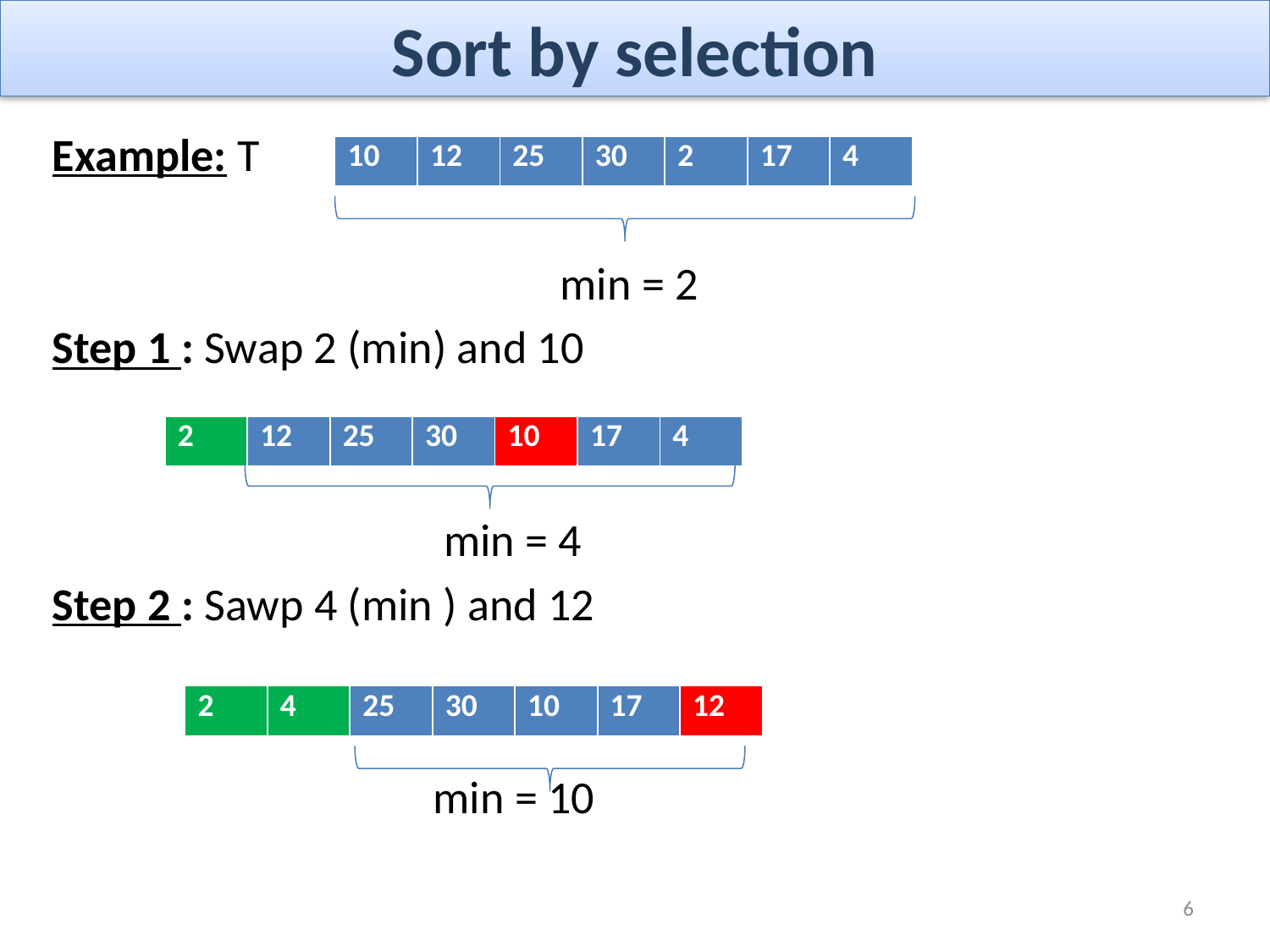

# Sort by selection

Example: T

				min = 2
Step 1 : Swap 2 (min) and 10

			 min = 4
Step 2 : Sawp 4 (min ) and 12

			min = 10

| 10 | 12 | 25 | 30 | 2 | 17 | 4 |
| --- | --- | --- | --- | --- | --- | --- |

| 2 | 12 | 25 | 30 | 10 | 17 | 4 |
| --- | --- | --- | --- | --- | --- | --- |

| 2 | 4 | 25 | 30 | 10 | 17 | 12 |
| --- | --- | --- | --- | --- | --- | --- |
6